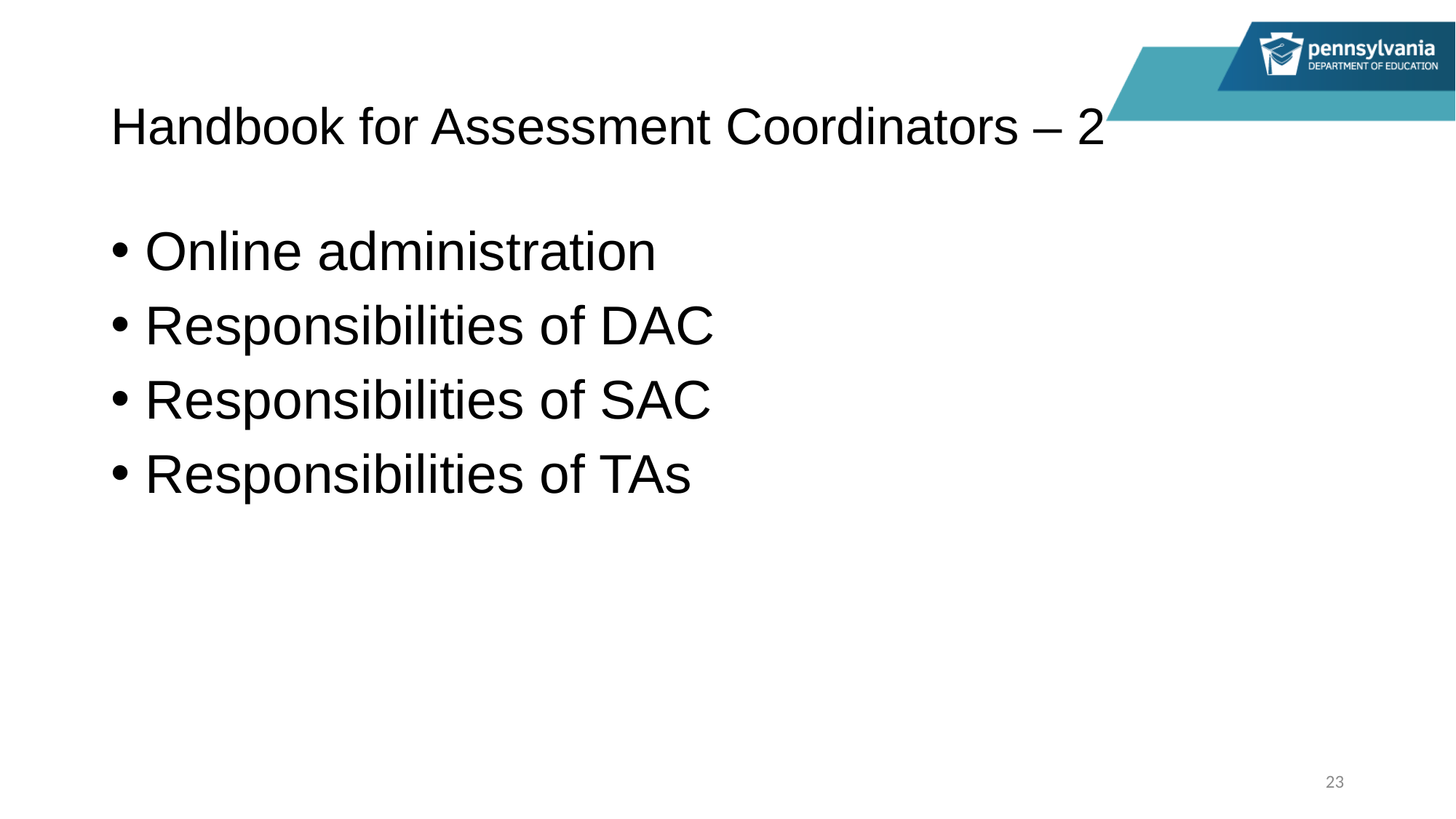

# Handbook for Assessment Coordinators – 2
Online administration
Responsibilities of DAC
Responsibilities of SAC
Responsibilities of TAs
23